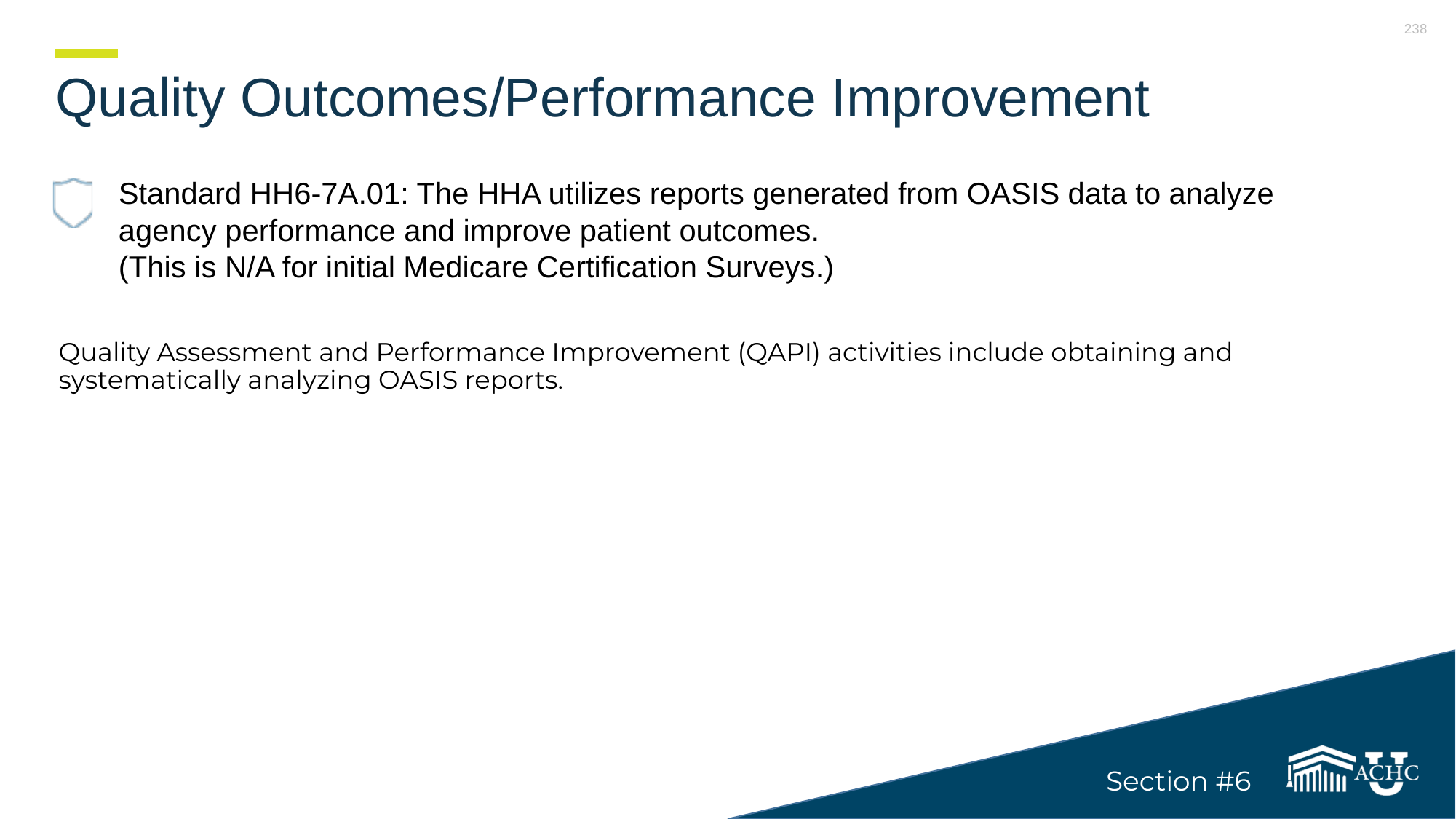

Section 6
# Quality Outcomes/Performance Improvement
Standard HH6-7A.01: The HHA utilizes reports generated from OASIS data to analyze agency performance and improve patient outcomes.
(This is N/A for initial Medicare Certification Surveys.)
Quality Assessment and Performance Improvement (QAPI) activities include obtaining and systematically analyzing OASIS reports.
Section #6